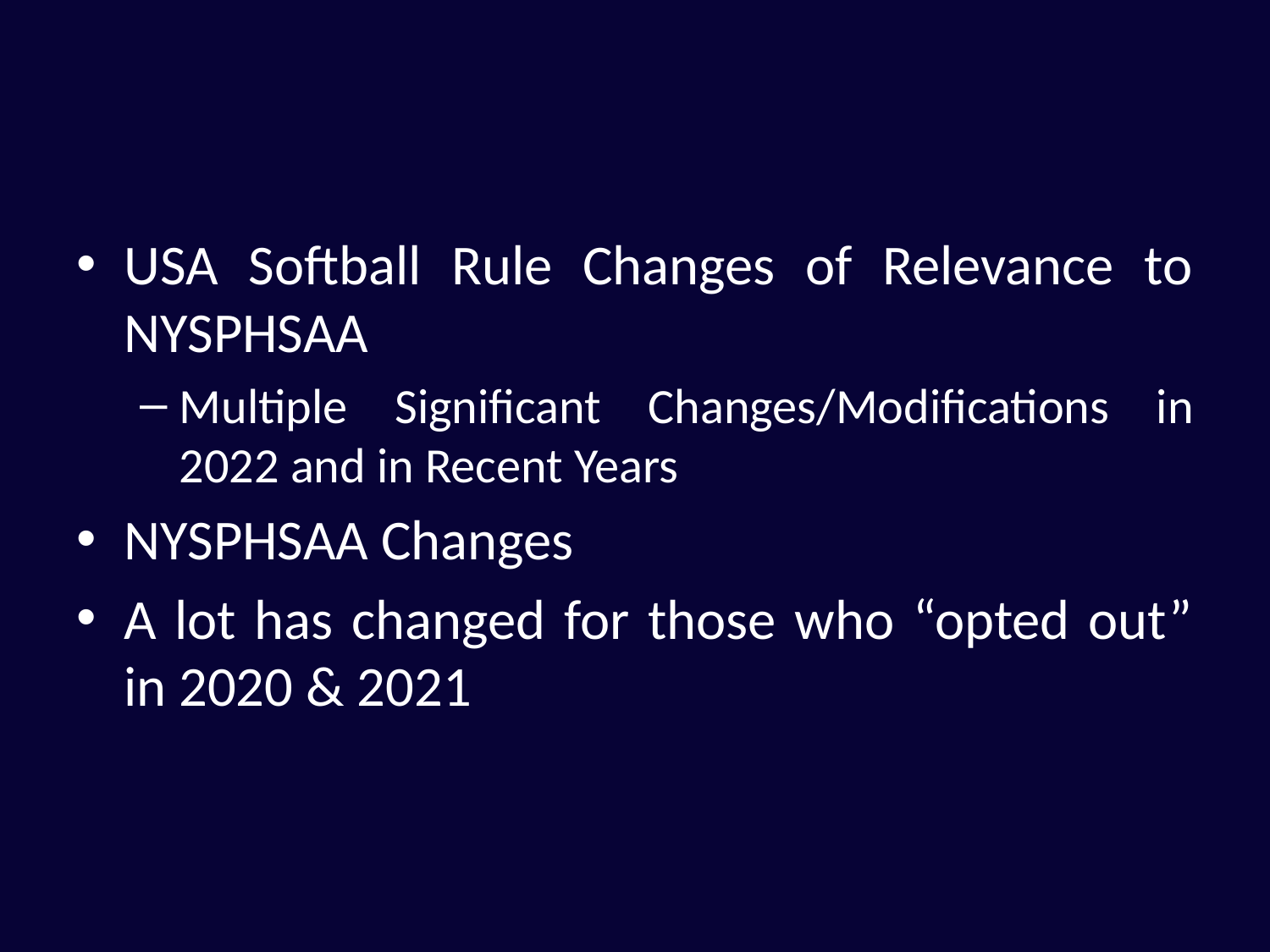

#
USA Softball Rule Changes of Relevance to NYSPHSAA
Multiple Significant Changes/Modifications in 2022 and in Recent Years
NYSPHSAA Changes
A lot has changed for those who “opted out” in 2020 & 2021